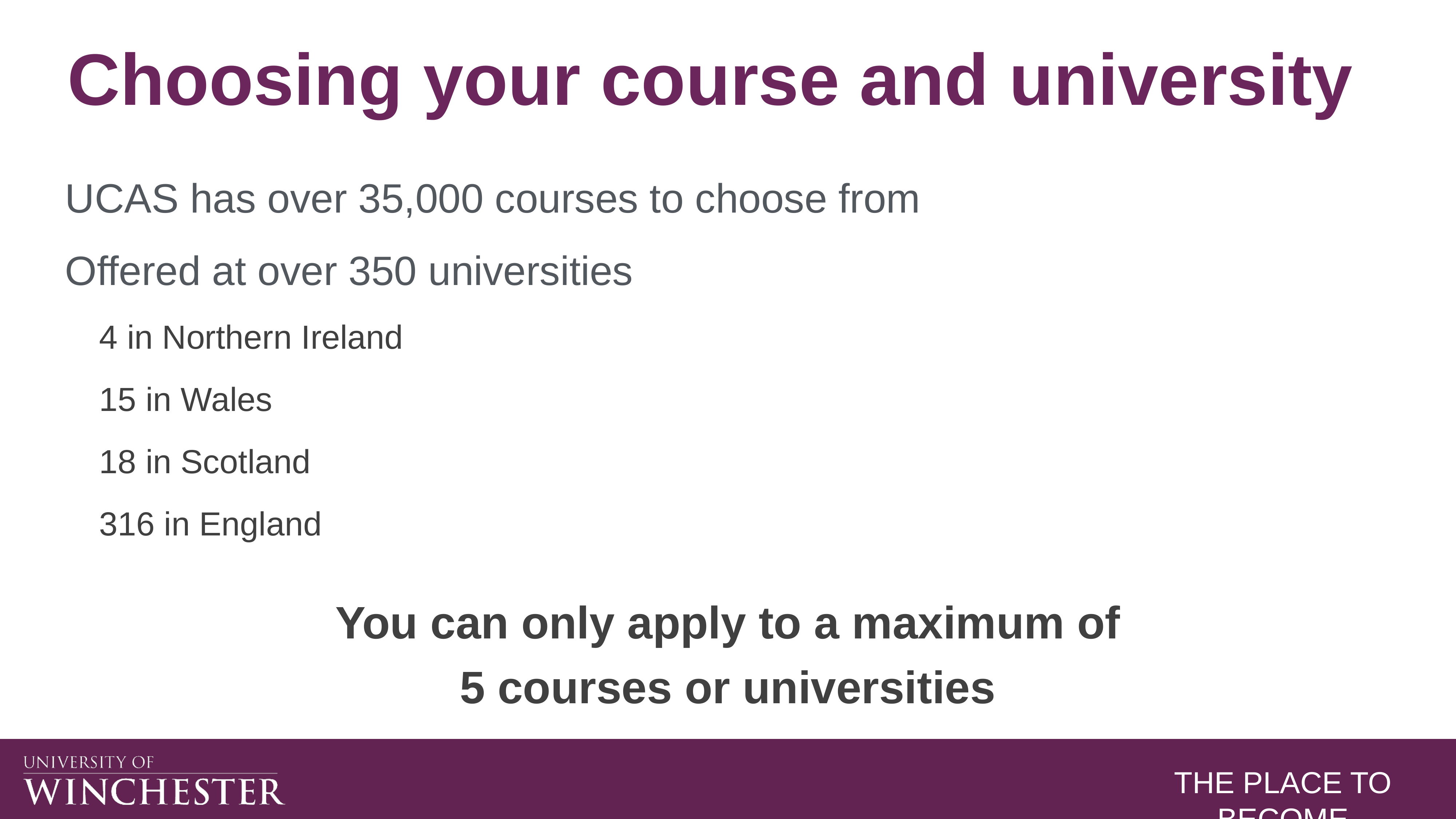

Choosing your course and university
UCAS has over 35,000 courses to choose from
Offered at over 350 universities
4 in Northern Ireland
15 in Wales
18 in Scotland
316 in England
You can only apply to a maximum of
5 courses or universities